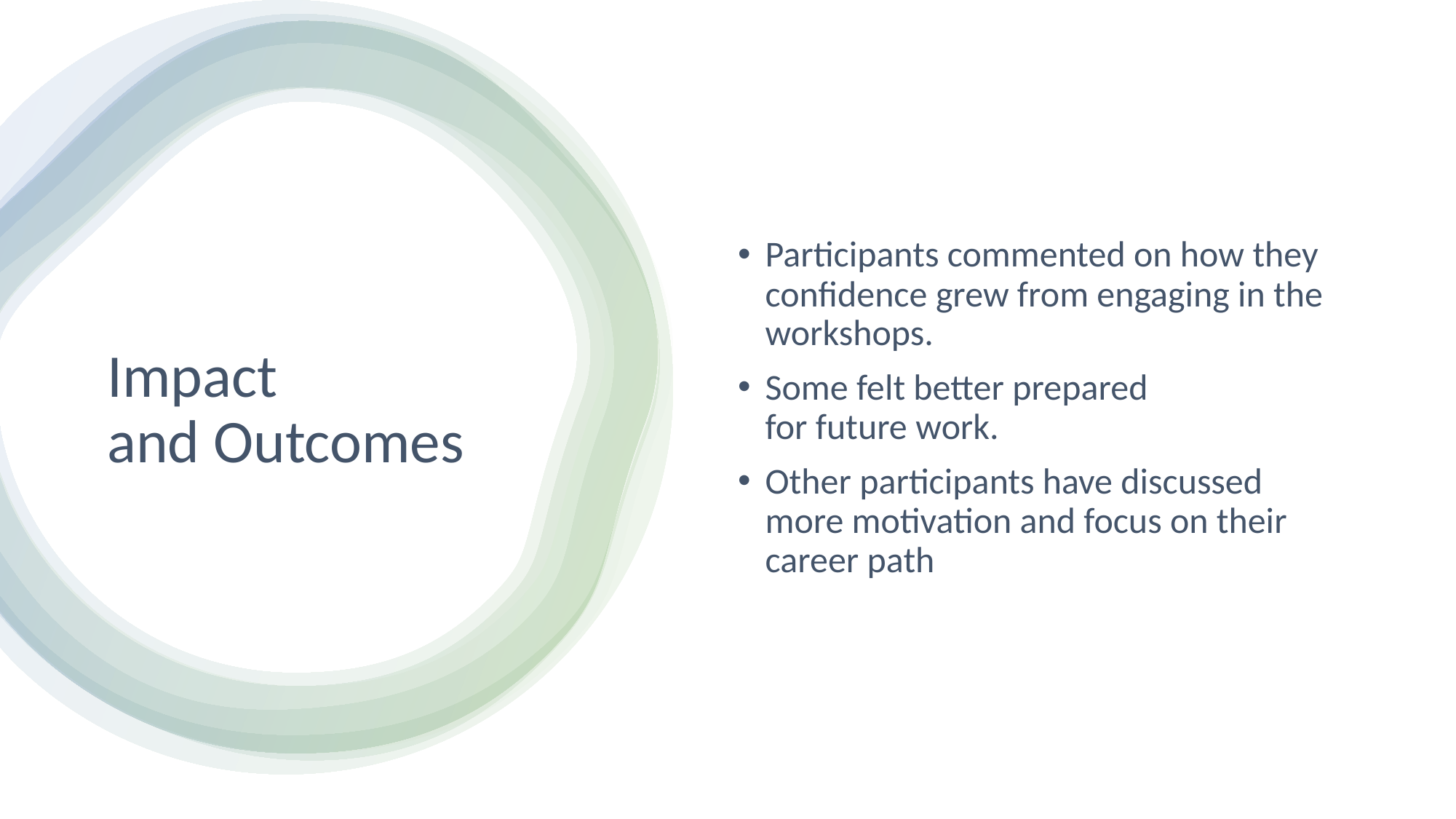

Participants commented on how they confidence grew from engaging in the workshops.
Some felt better prepared for future work.
Other participants have discussed more motivation and focus on their career path
# Impact and Outcomes